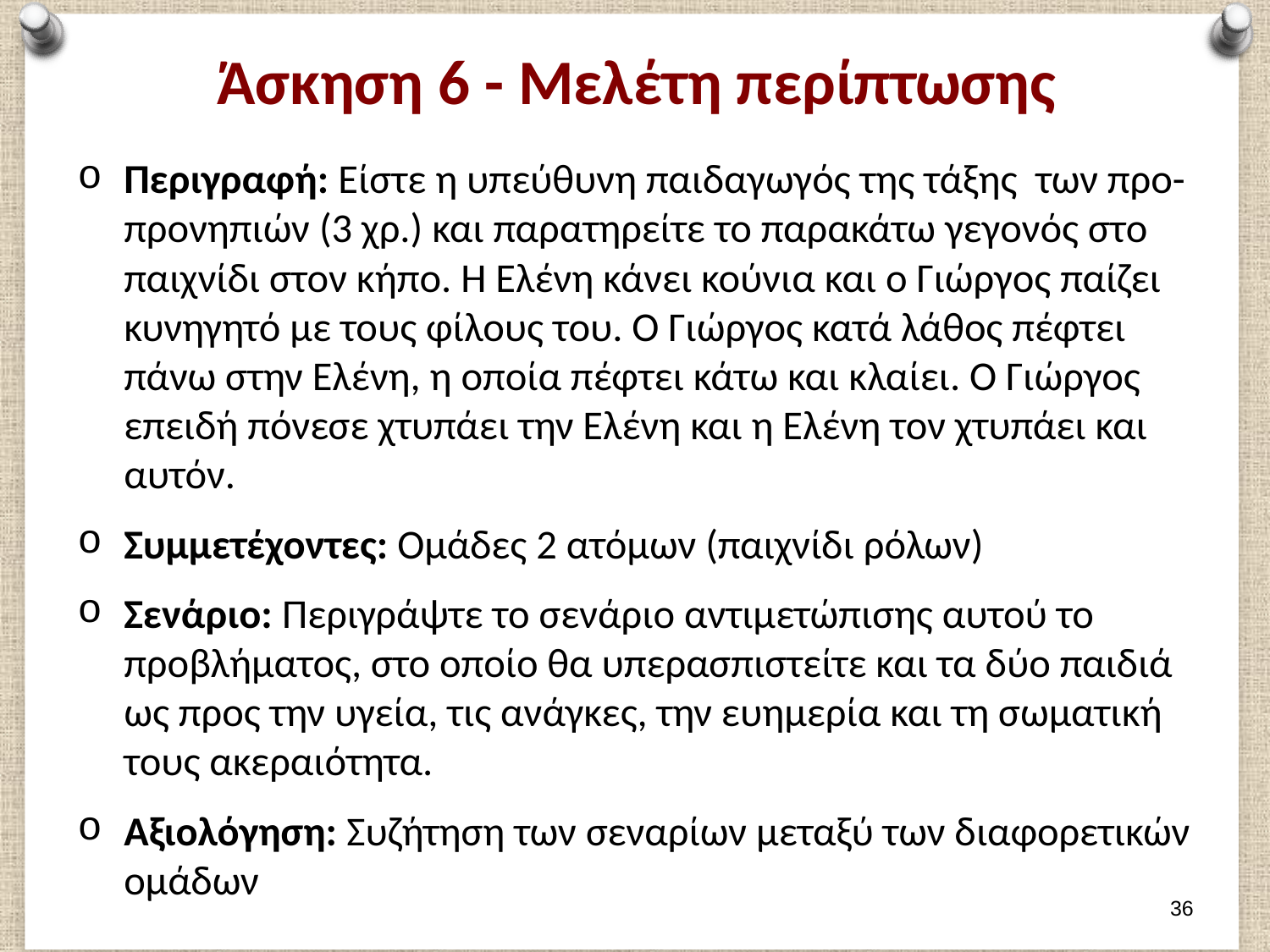

# Άσκηση 6 - Μελέτη περίπτωσης
Περιγραφή: Είστε η υπεύθυνη παιδαγωγός της τάξης  των προ-προνηπιών (3 χρ.) και παρατηρείτε το παρακάτω γεγονός στο παιχνίδι στον κήπο. Η Ελένη κάνει κούνια και ο Γιώργος παίζει κυνηγητό με τους φίλους του. Ο Γιώργος κατά λάθος πέφτει πάνω στην Ελένη, η οποία πέφτει κάτω και κλαίει. Ο Γιώργος επειδή πόνεσε χτυπάει την Ελένη και η Ελένη τον χτυπάει και αυτόν.
Συμμετέχοντες: Ομάδες 2 ατόμων (παιχνίδι ρόλων)
Σενάριο: Περιγράψτε το σενάριο αντιμετώπισης αυτού το προβλήματος, στο οποίο θα υπερασπιστείτε και τα δύο παιδιά ως προς την υγεία, τις ανάγκες, την ευημερία και τη σωματική τους ακεραιότητα.
Αξιολόγηση: Συζήτηση των σεναρίων μεταξύ των διαφορετικών ομάδων

36